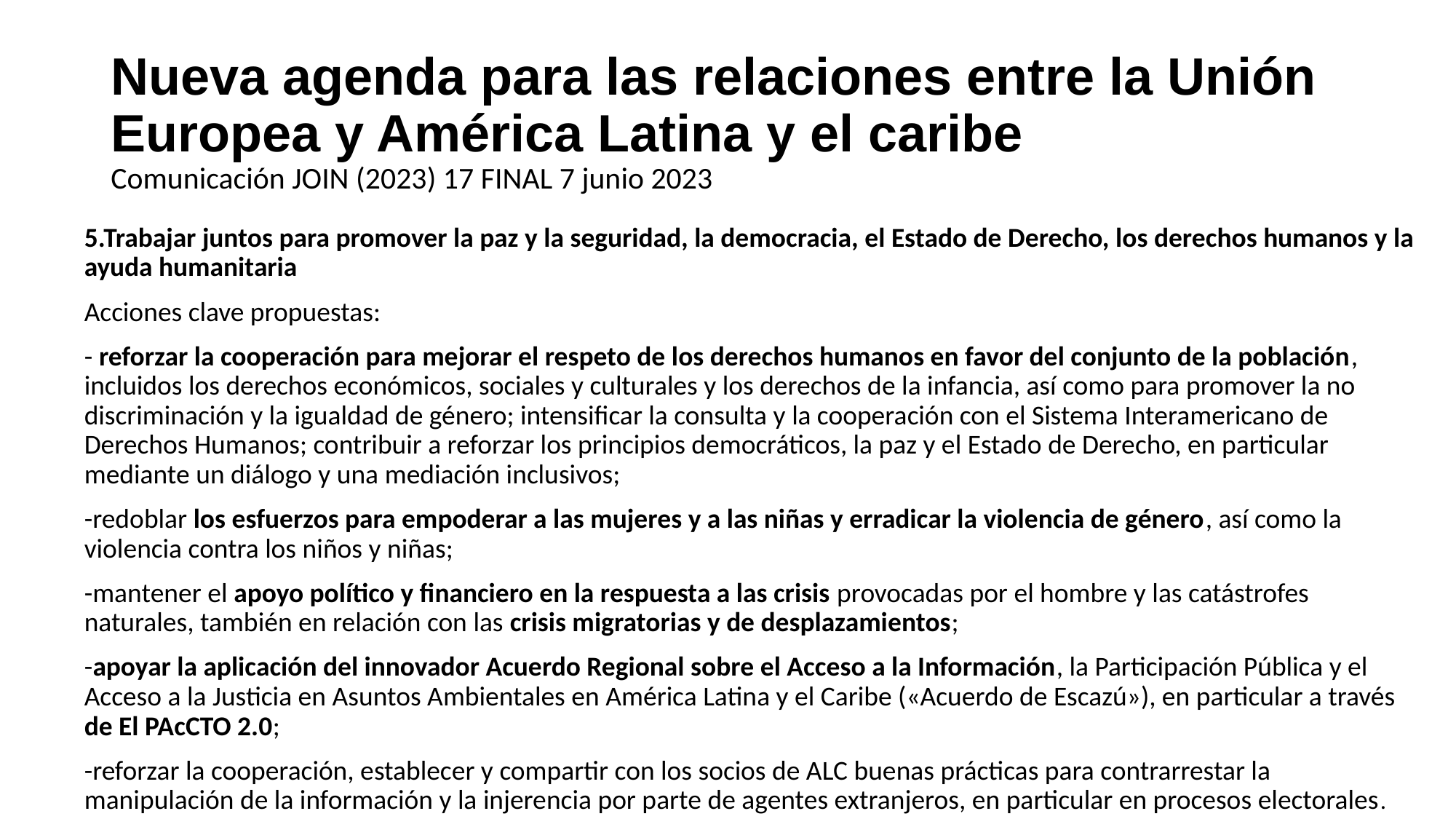

# Nueva agenda para las relaciones entre la Unión Europea y América Latina y el caribe Comunicación JOIN (2023) 17 FINAL 7 junio 2023
5.Trabajar juntos para promover la paz y la seguridad, la democracia, el Estado de Derecho, los derechos humanos y la ayuda humanitaria
Acciones clave propuestas:
- reforzar la cooperación para mejorar el respeto de los derechos humanos en favor del conjunto de la población, incluidos los derechos económicos, sociales y culturales y los derechos de la infancia, así como para promover la no discriminación y la igualdad de género; intensificar la consulta y la cooperación con el Sistema Interamericano de Derechos Humanos; contribuir a reforzar los principios democráticos, la paz y el Estado de Derecho, en particular mediante un diálogo y una mediación inclusivos;
-redoblar los esfuerzos para empoderar a las mujeres y a las niñas y erradicar la violencia de género, así como la violencia contra los niños y niñas;
-mantener el apoyo político y financiero en la respuesta a las crisis provocadas por el hombre y las catástrofes naturales, también en relación con las crisis migratorias y de desplazamientos;
-apoyar la aplicación del innovador Acuerdo Regional sobre el Acceso a la Información, la Participación Pública y el Acceso a la Justicia en Asuntos Ambientales en América Latina y el Caribe («Acuerdo de Escazú»), en particular a través de El PAcCTO 2.0;
-reforzar la cooperación, establecer y compartir con los socios de ALC buenas prácticas para contrarrestar la manipulación de la información y la injerencia por parte de agentes extranjeros, en particular en procesos electorales.